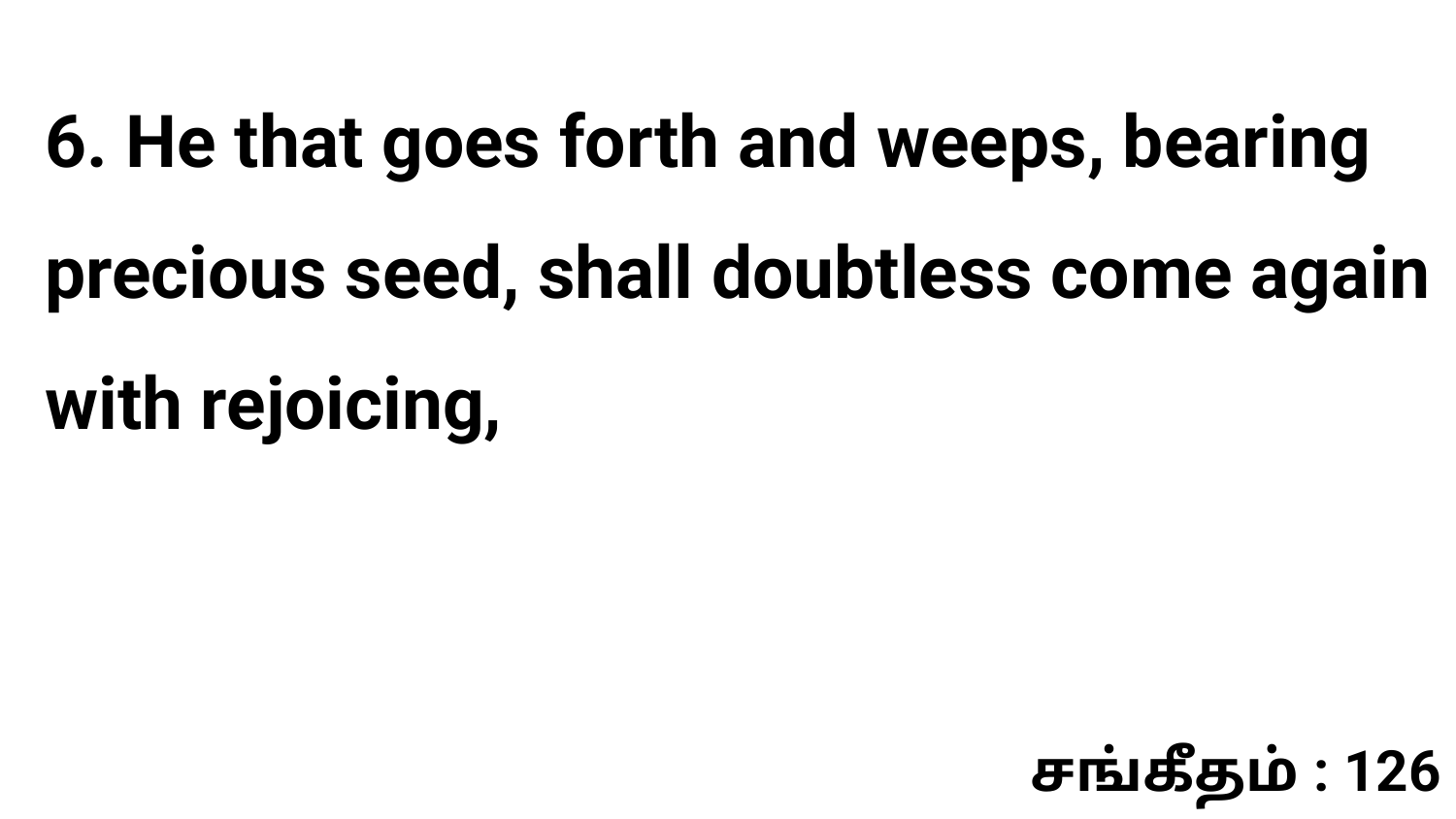

6. He that goes forth and weeps, bearing precious seed, shall doubtless come again with rejoicing,
சங்கீதம் : 126